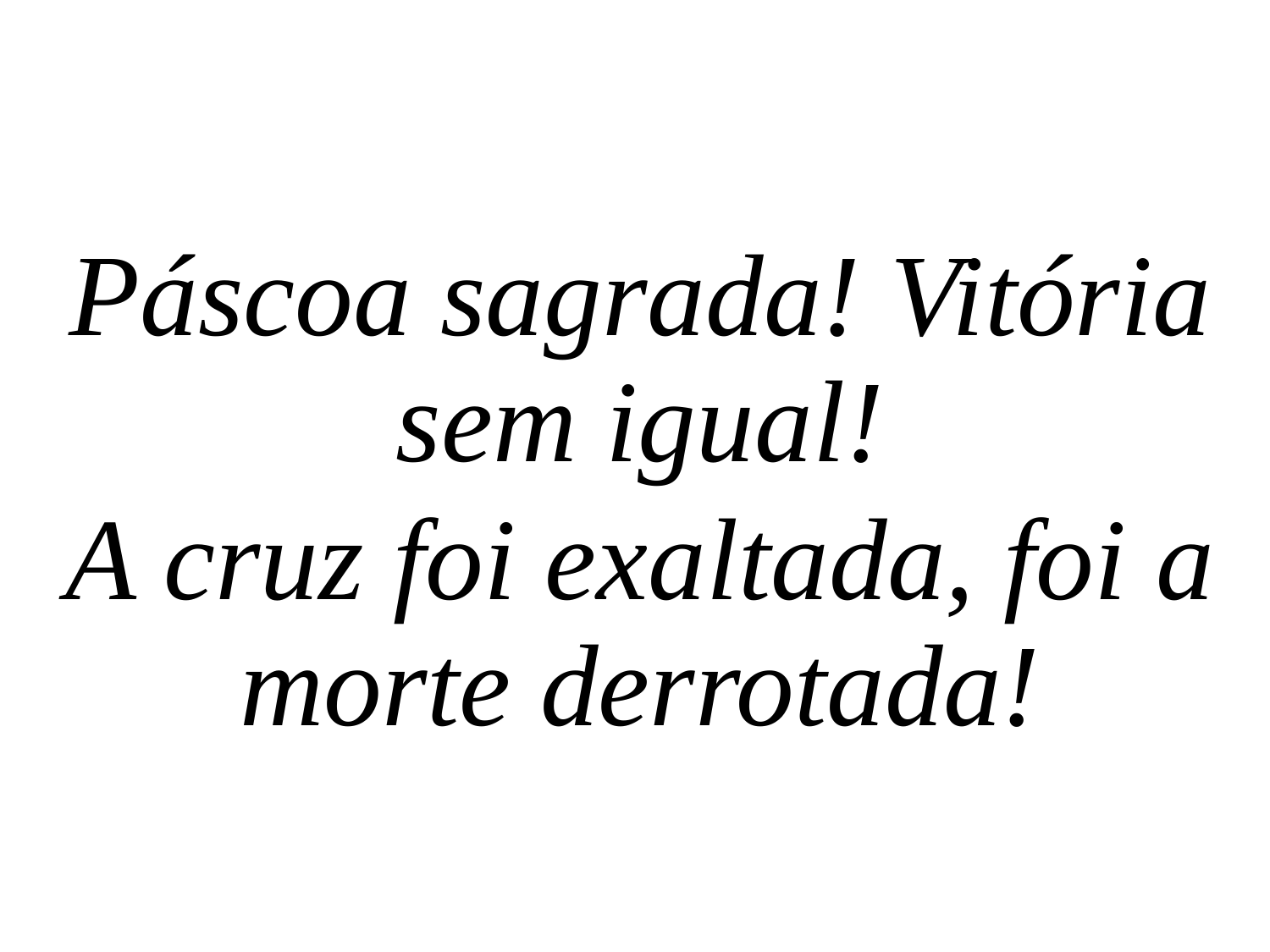

Páscoa sagrada! Vitória sem igual!
A cruz foi exaltada, foi a morte derrotada!